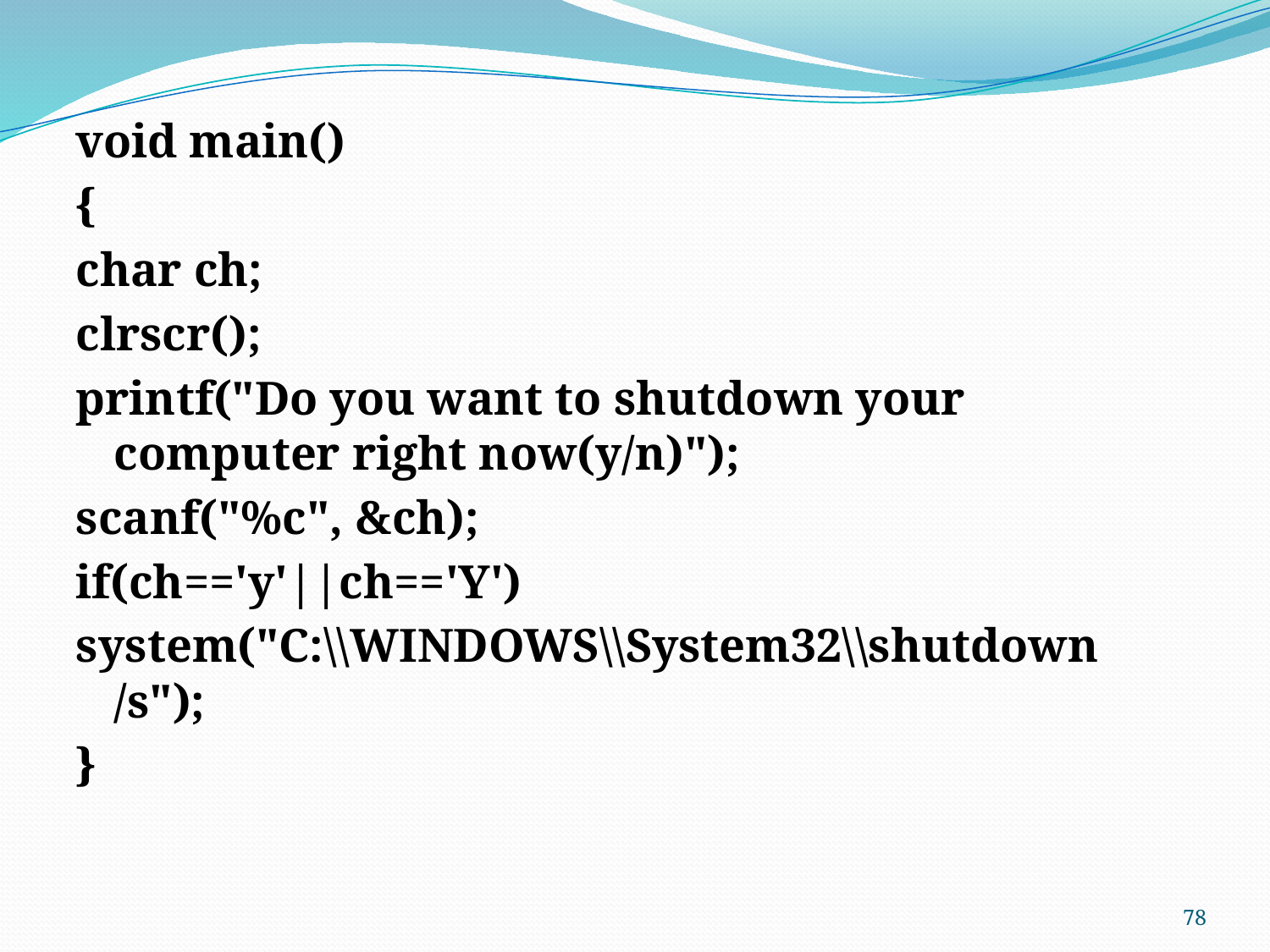

void main()
{
char ch;
clrscr();
printf("Do you want to shutdown your computer right now(y/n)");
scanf("%c", &ch);
if(ch=='y'||ch=='Y')
system("C:\\WINDOWS\\System32\\shutdown /s");
}

78